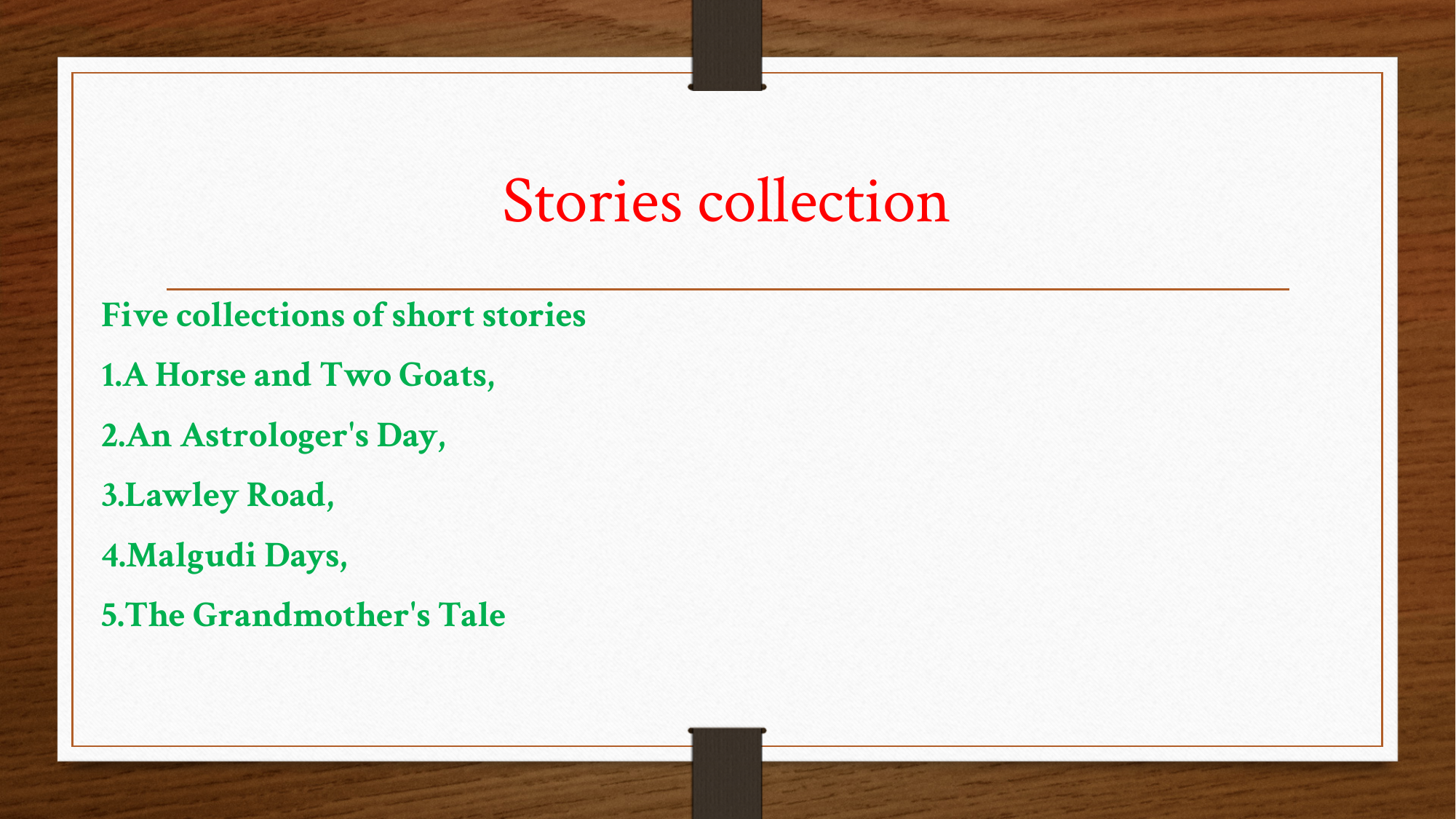

# Stories collection

Five collections of short stories
1.A Horse and Two Goats,
2.An Astrologer's Day,
3.Lawley Road,
4.Malgudi Days,
5.The Grandmother's Tale